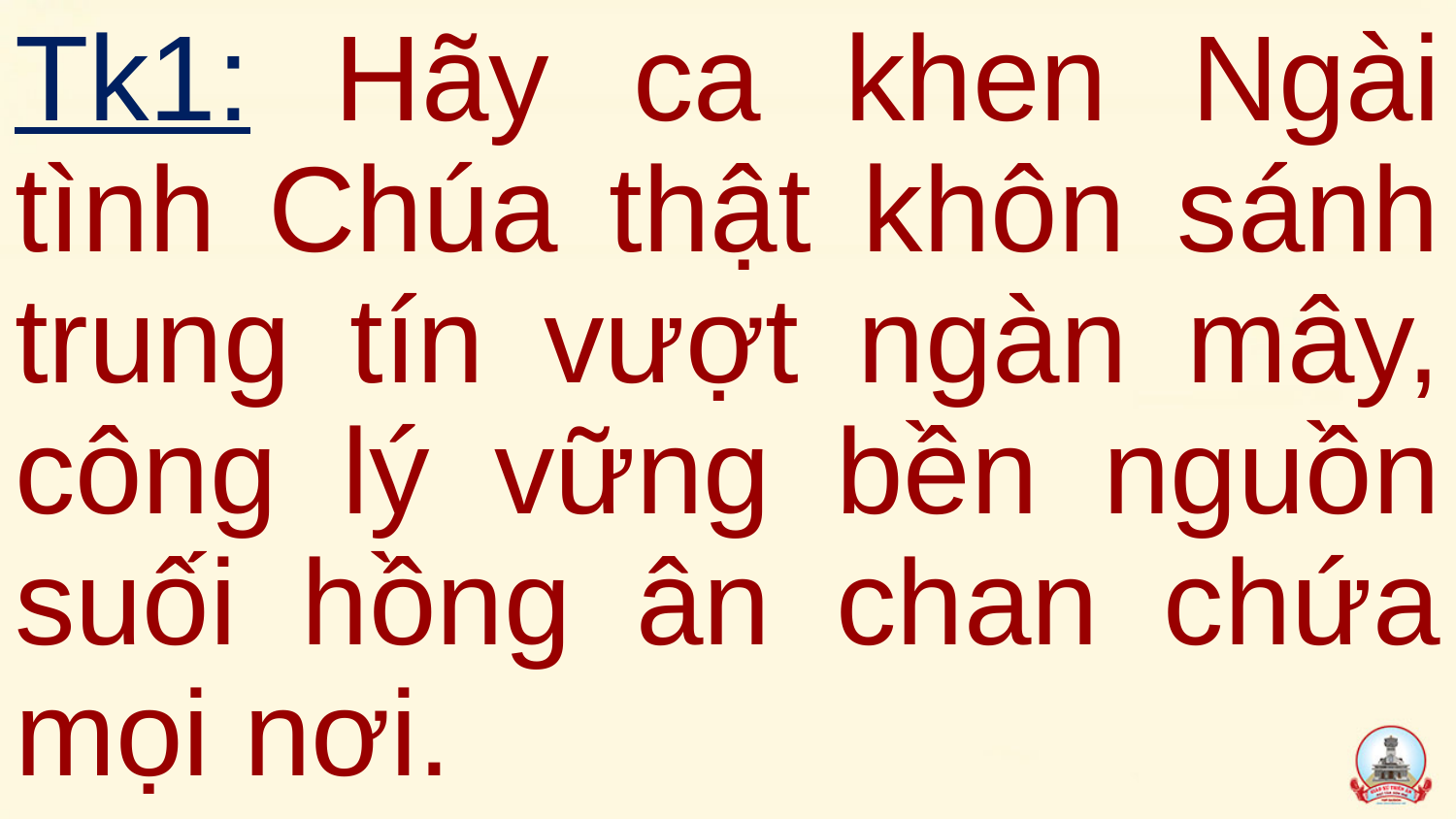

Tk1: Hãy ca khen Ngài tình Chúa thật khôn sánh trung tín vượt ngàn mây, công lý vững bền nguồn suối hồng ân chan chứa mọi nơi.